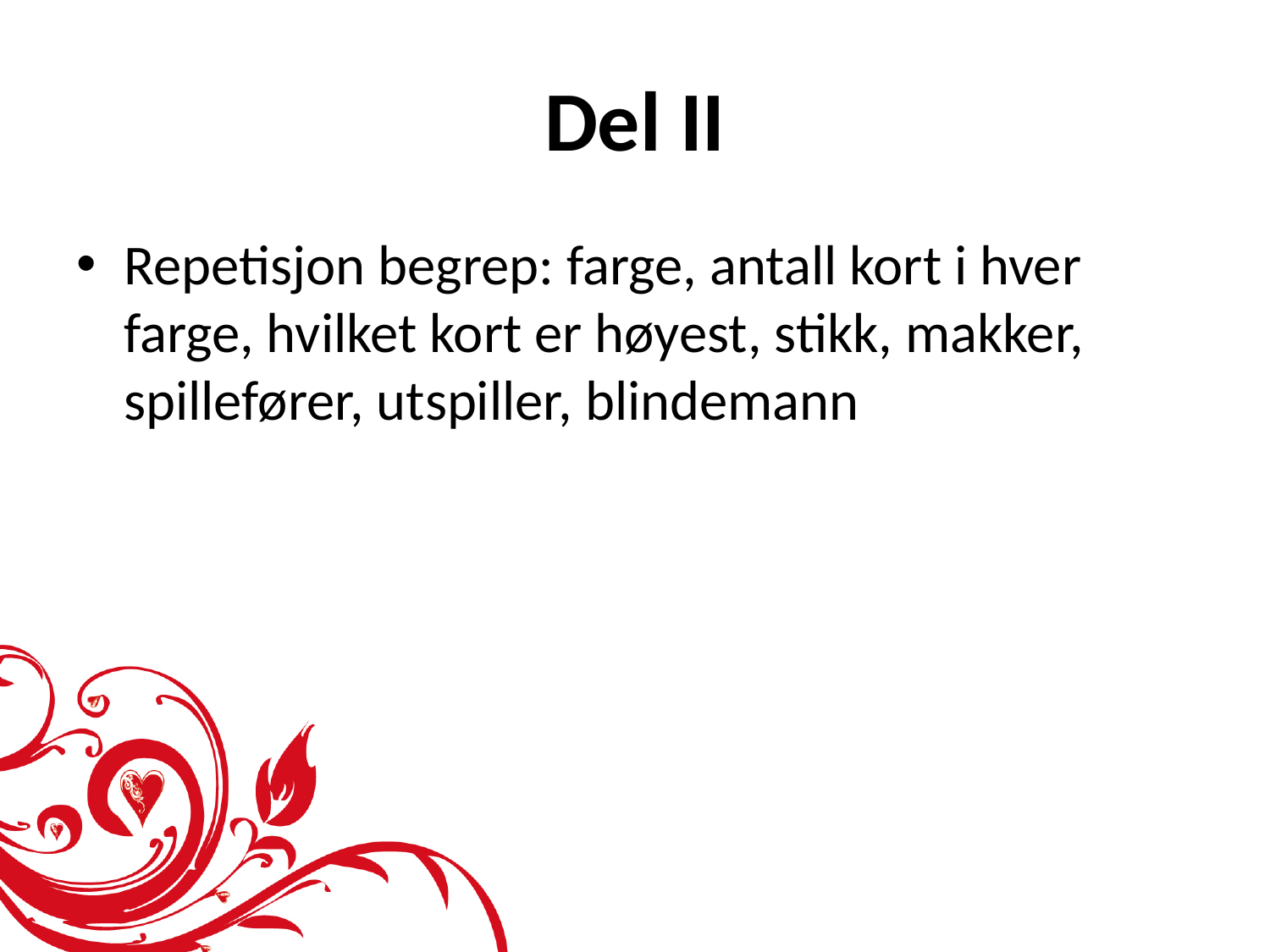

# Del II
Repetisjon begrep: farge, antall kort i hver farge, hvilket kort er høyest, stikk, makker, spillefører, utspiller, blindemann